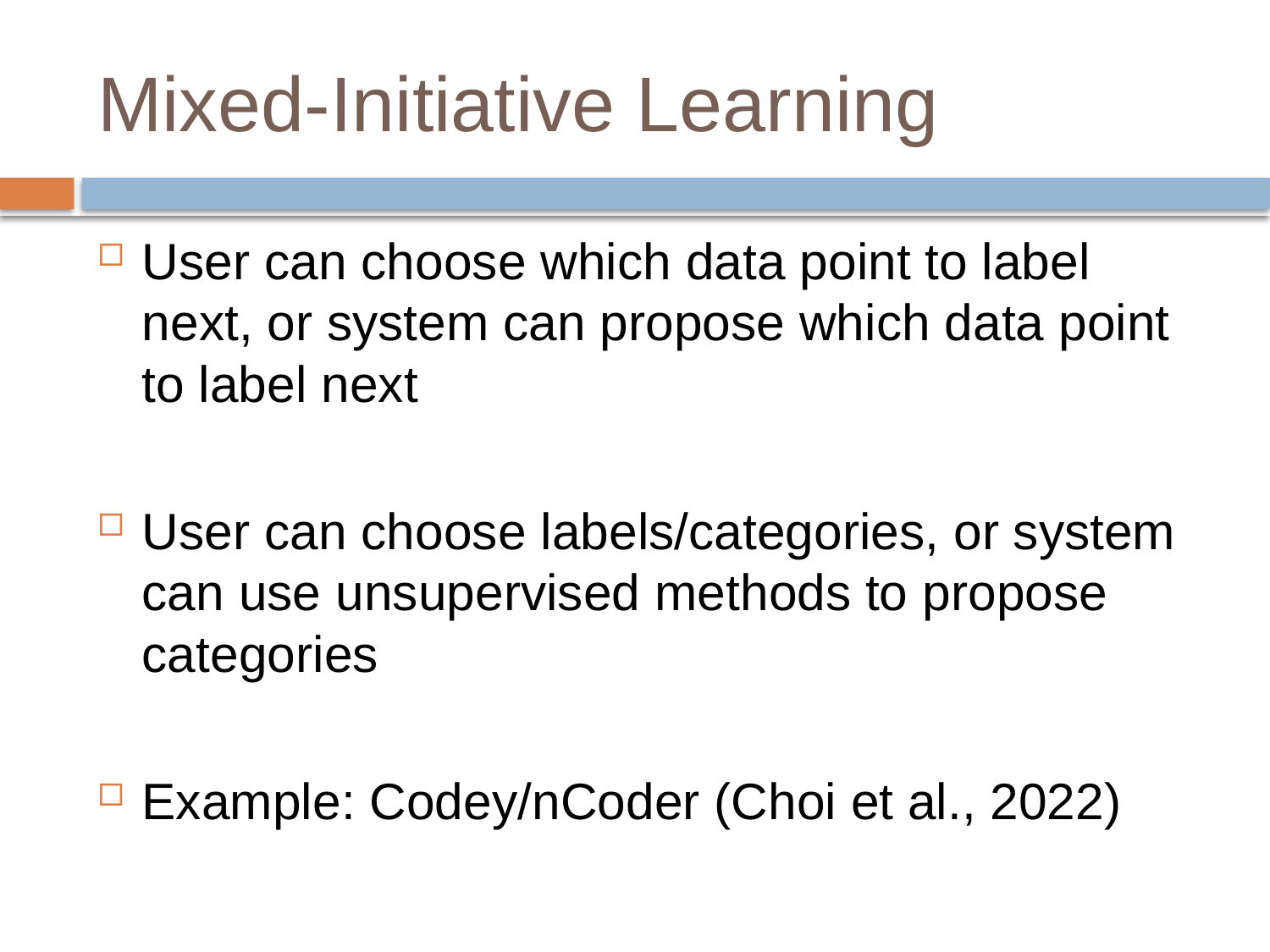

# Mixed-Initiative Learning
User can choose which data point to label next, or system can propose which data point to label next

User can choose labels/categories, or system can use unsupervised methods to propose categories

Example: Codey/nCoder (Choi et al., 2022)